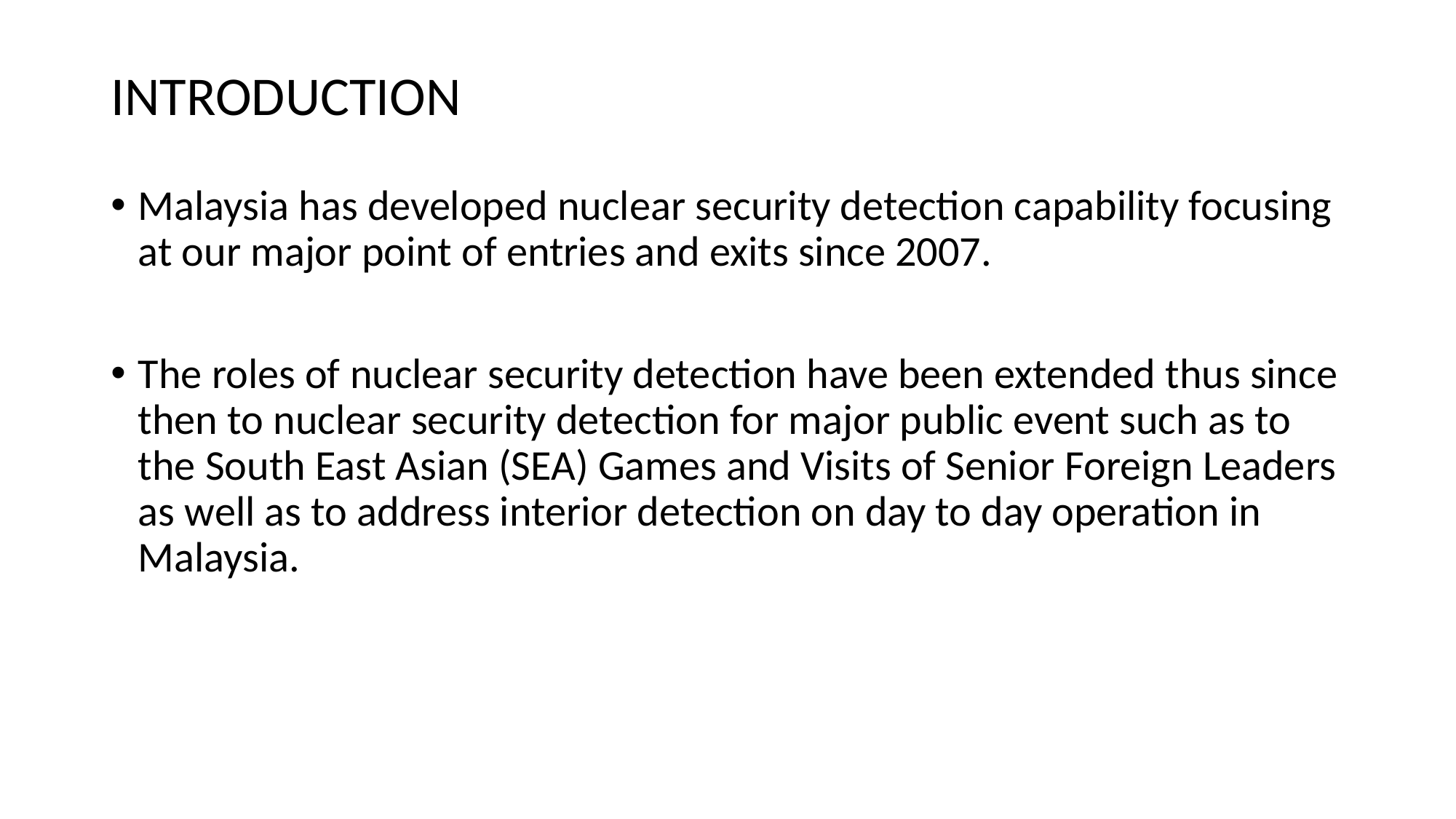

# INTRODUCTION
Malaysia has developed nuclear security detection capability focusing at our major point of entries and exits since 2007.

The roles of nuclear security detection have been extended thus since then to nuclear security detection for major public event such as to the South East Asian (SEA) Games and Visits of Senior Foreign Leaders as well as to address interior detection on day to day operation in Malaysia.